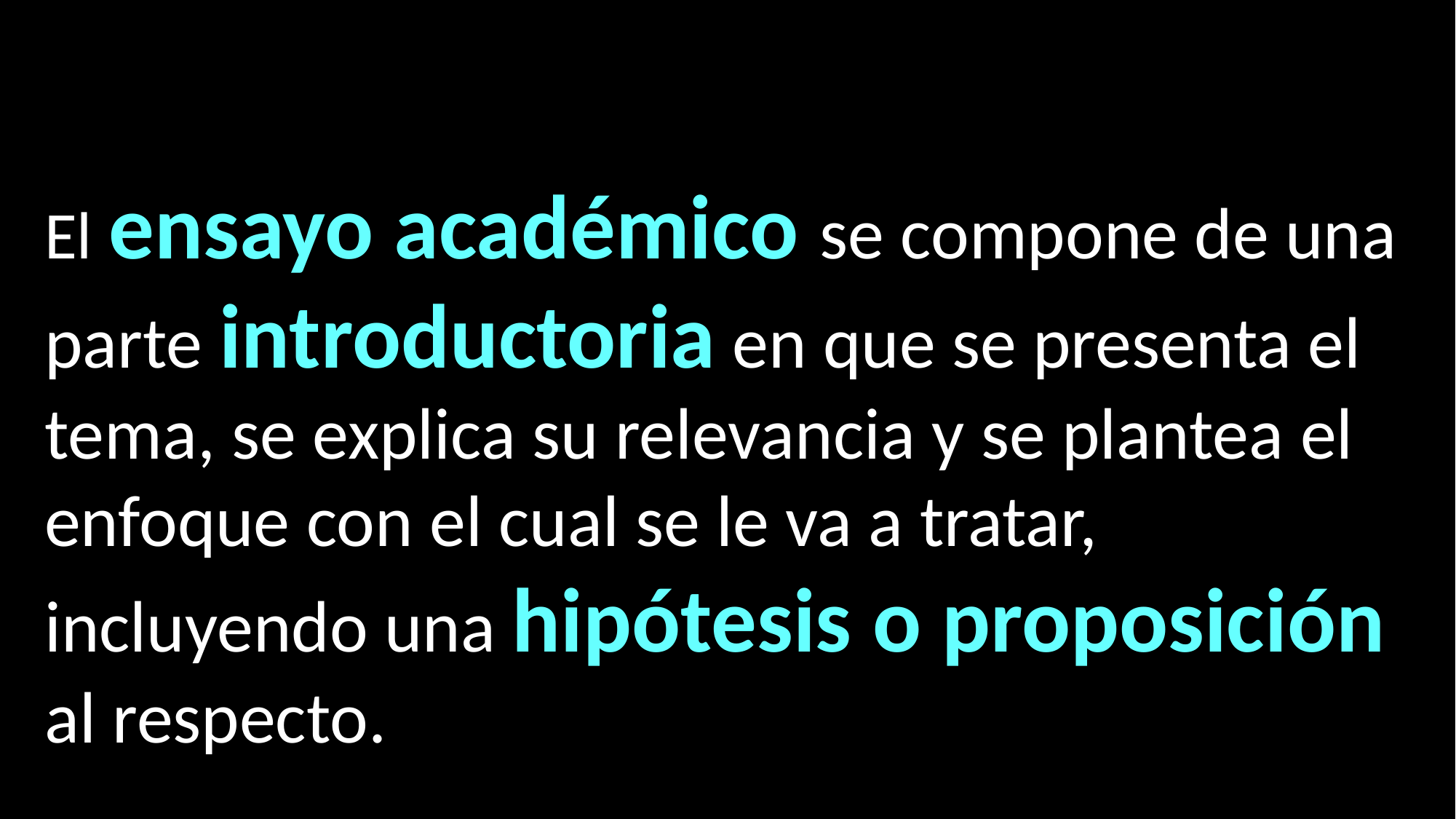

El ensayo académico se compone de una parte introductoria en que se presenta el tema, se explica su relevancia y se plantea el enfoque con el cual se le va a tratar, incluyendo una hipótesis o proposición al respecto.